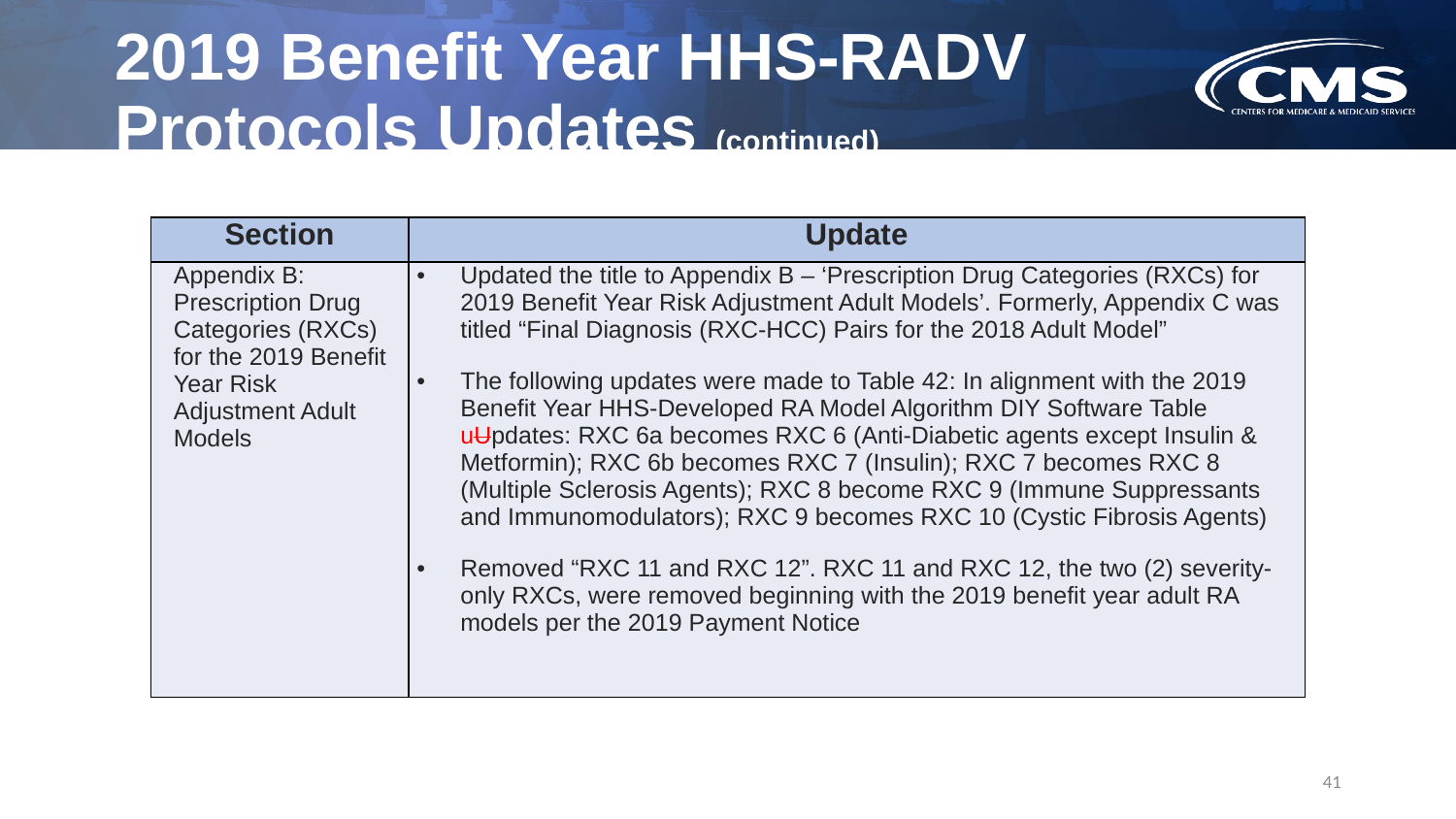

# 2019 Benefit Year HHS-RADV Protocols Updates (continued)
| Section | Update |
| --- | --- |
| Appendix B: Prescription Drug Categories (RXCs) for the 2019 Benefit Year Risk Adjustment Adult Models | Updated the title to Appendix B – ‘Prescription Drug Categories (RXCs) for 2019 Benefit Year Risk Adjustment Adult Models’. Formerly, Appendix C was titled “Final Diagnosis (RXC-HCC) Pairs for the 2018 Adult Model” The following updates were made to Table 42: In alignment with the 2019 Benefit Year HHS-Developed RA Model Algorithm DIY Software Table uUpdates: RXC 6a becomes RXC 6 (Anti-Diabetic agents except Insulin & Metformin); RXC 6b becomes RXC 7 (Insulin); RXC 7 becomes RXC 8 (Multiple Sclerosis Agents); RXC 8 become RXC 9 (Immune Suppressants and Immunomodulators); RXC 9 becomes RXC 10 (Cystic Fibrosis Agents) Removed “RXC 11 and RXC 12”. RXC 11 and RXC 12, the two (2) severity-only RXCs, were removed beginning with the 2019 benefit year adult RA models per the 2019 Payment Notice |
41